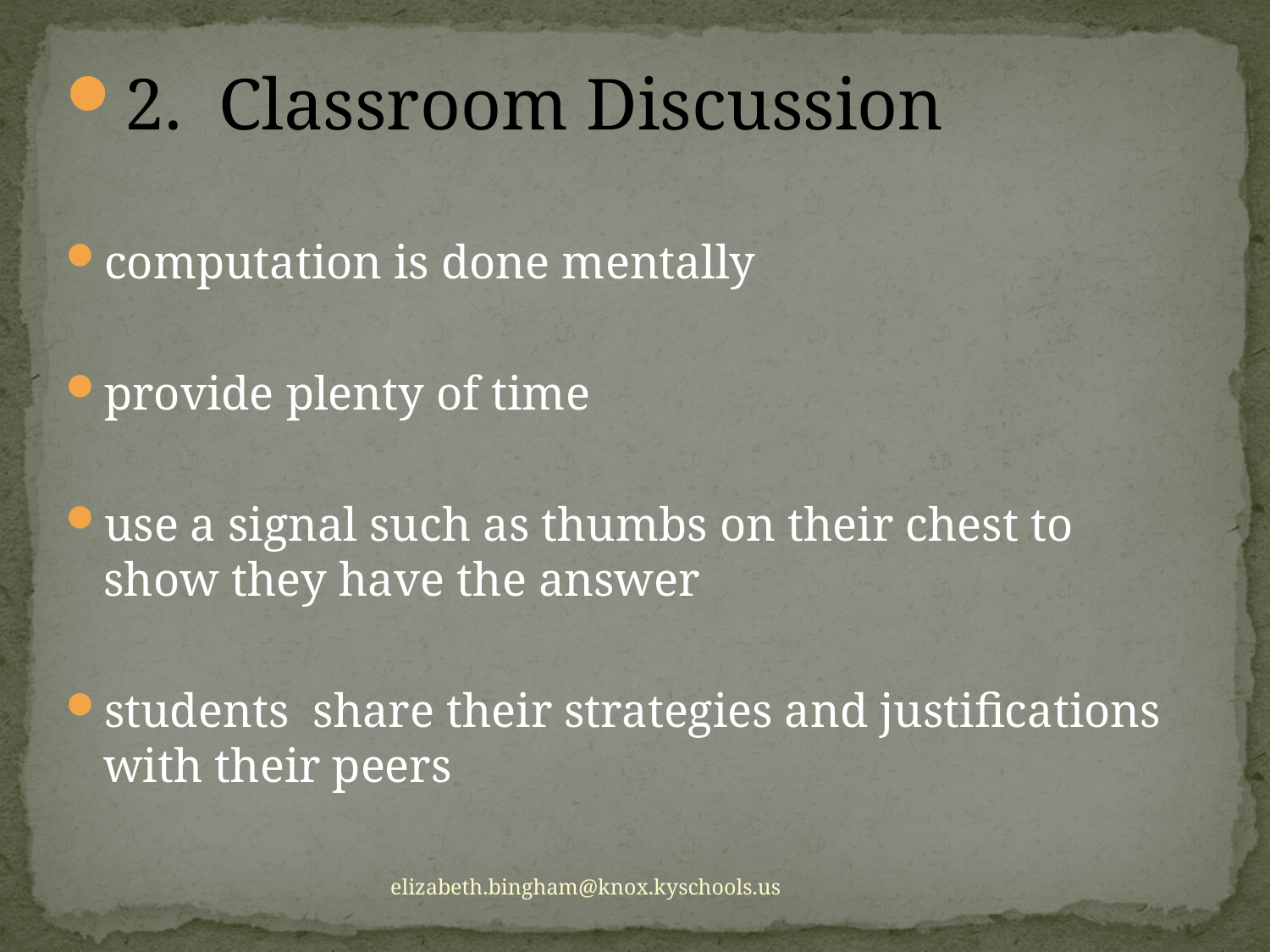

2.  Classroom Discussion

computation is done mentally

provide plenty of time

use a signal such as thumbs on their chest to show they have the answer

students  share their strategies and justifications with their peers

elizabeth.bingham@knox.kyschools.us